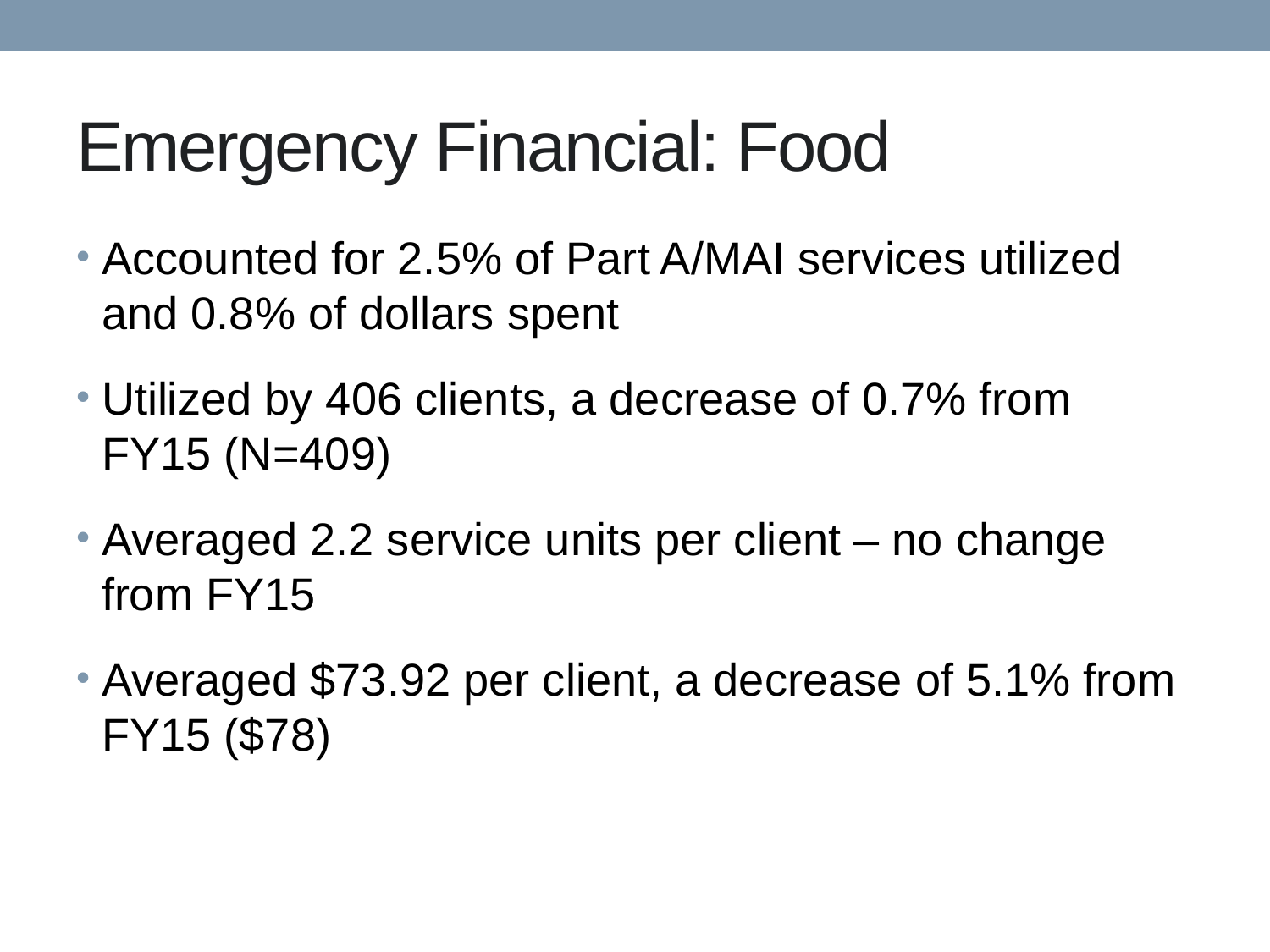

# Emergency Financial: Food
Accounted for 2.5% of Part A/MAI services utilized and 0.8% of dollars spent
Utilized by 406 clients, a decrease of 0.7% from FY15 (N=409)
Averaged 2.2 service units per client – no change from FY15
Averaged $73.92 per client, a decrease of 5.1% from FY15 ($78)